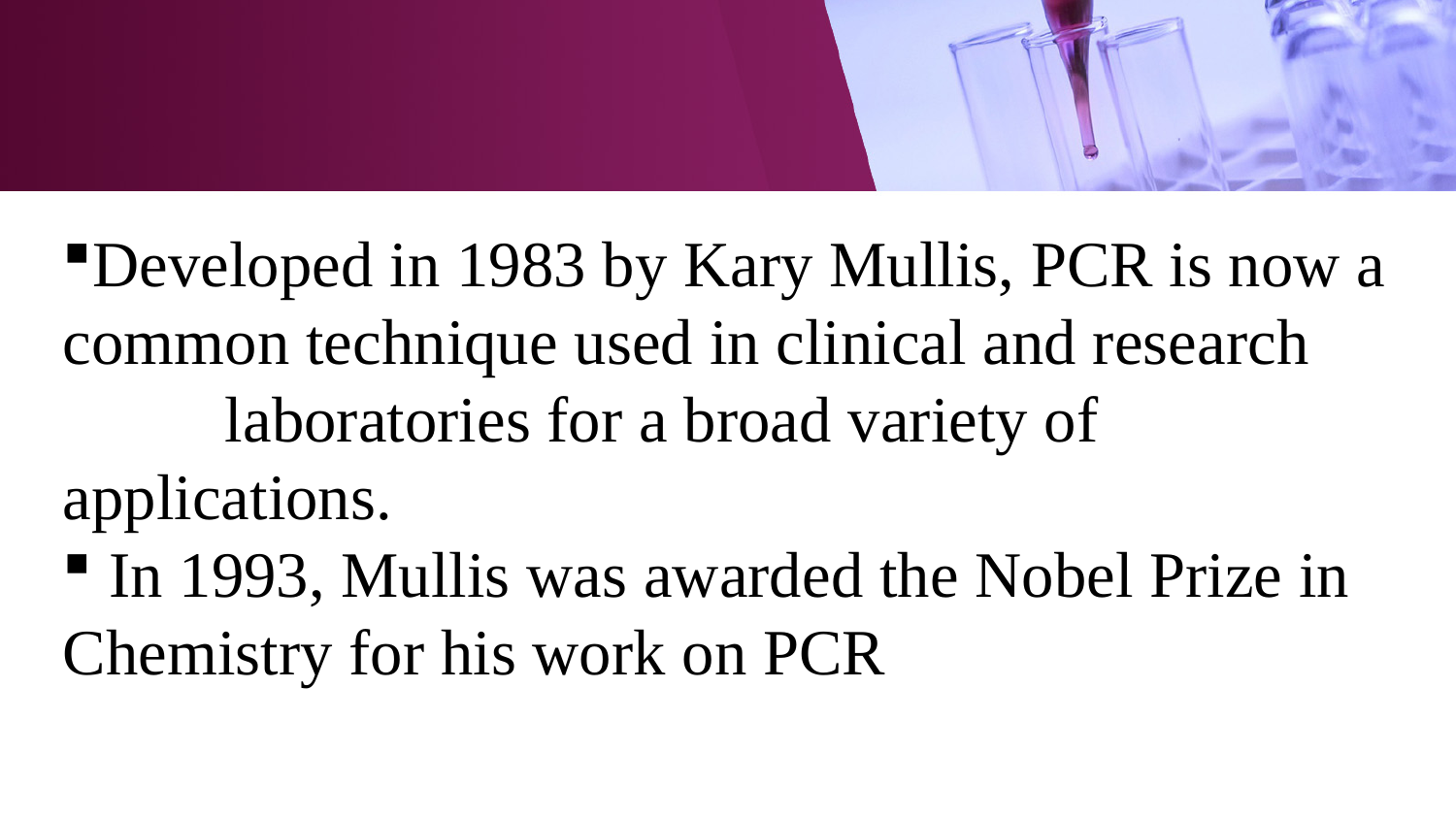

Developed in 1983 by Kary Mullis, PCR is now a common technique used in clinical and research                laboratories for a broad variety of applications.
 In 1993, Mullis was awarded the Nobel Prize in Chemistry for his work on PCR